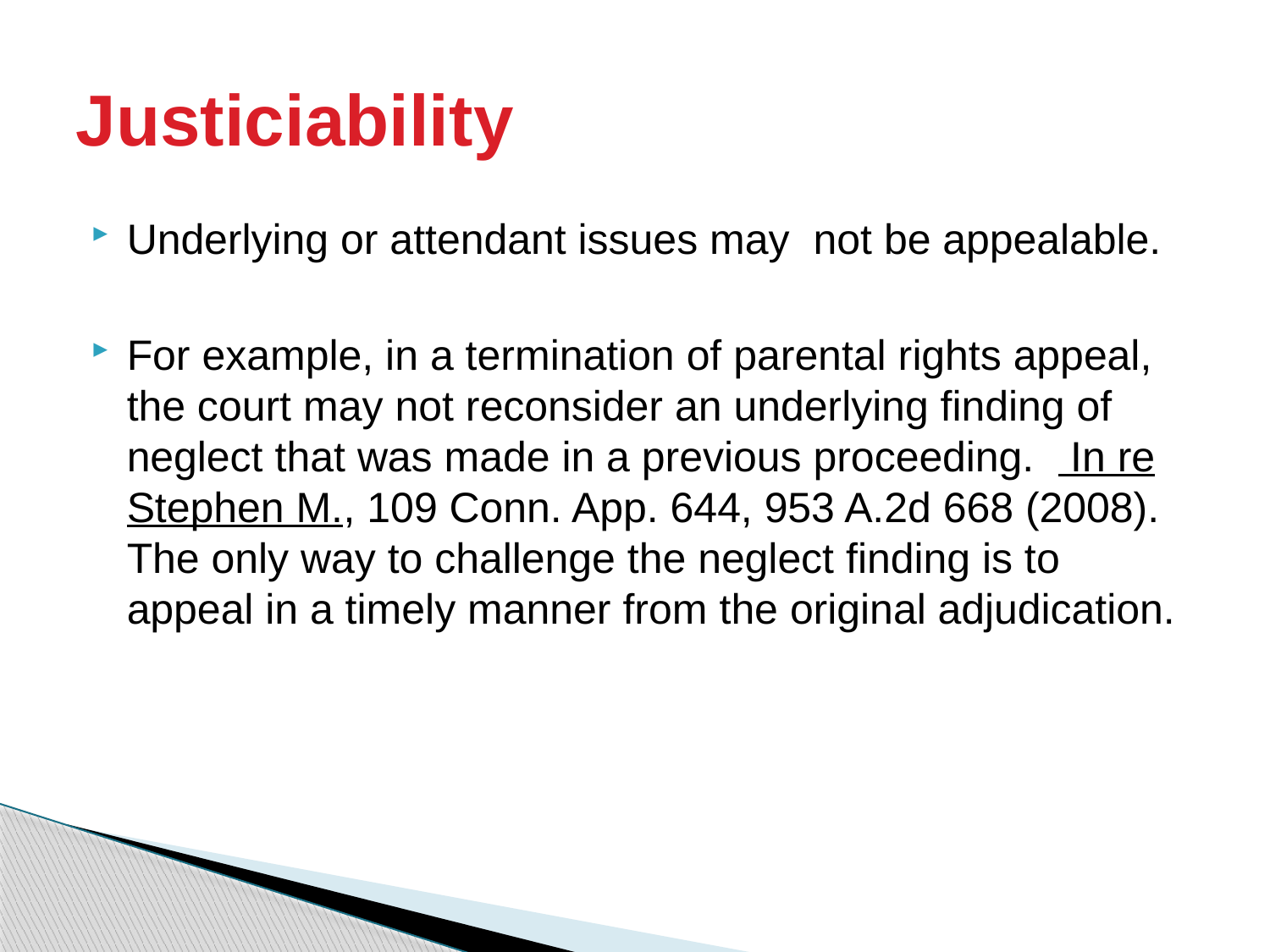

# Justiciability
Underlying or attendant issues may  not be appealable.

For example, in a termination of parental rights appeal, the court may not reconsider an underlying finding of neglect that was made in a previous proceeding.   In re Stephen M., 109 Conn. App. 644, 953 A.2d 668 (2008).  The only way to challenge the neglect finding is to appeal in a timely manner from the original adjudication.